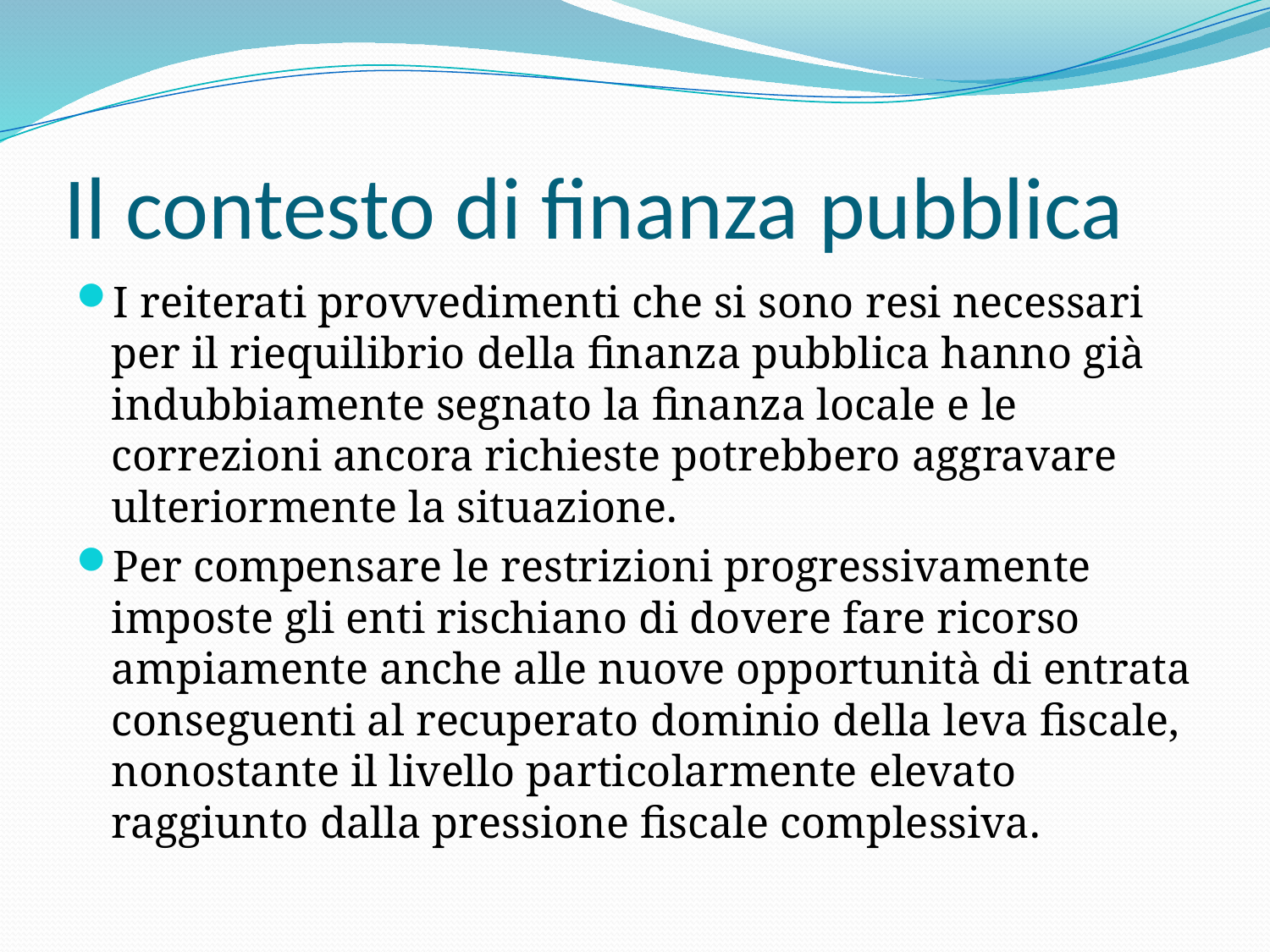

# Il contesto di finanza pubblica
I reiterati provvedimenti che si sono resi necessari per il riequilibrio della finanza pubblica hanno già indubbiamente segnato la finanza locale e le correzioni ancora richieste potrebbero aggravare ulteriormente la situazione.
Per compensare le restrizioni progressivamente imposte gli enti rischiano di dovere fare ricorso ampiamente anche alle nuove opportunità di entrata conseguenti al recuperato dominio della leva fiscale, nonostante il livello particolarmente elevato raggiunto dalla pressione fiscale complessiva.